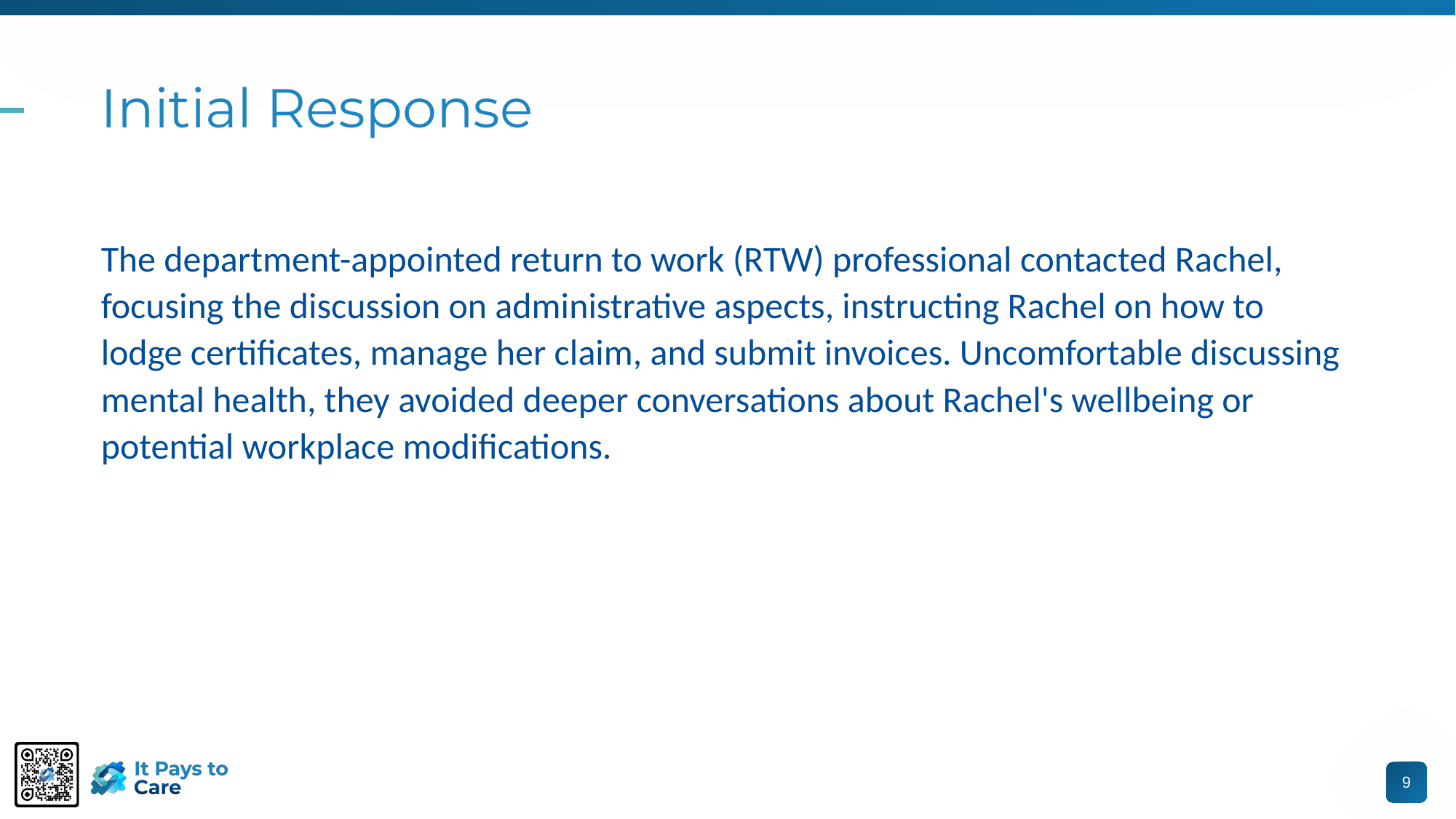

# Initial Response
The department-appointed return to work (RTW) professional contacted Rachel, focusing the discussion on administrative aspects, instructing Rachel on how to lodge certificates, manage her claim, and submit invoices. Uncomfortable discussing mental health, they avoided deeper conversations about Rachel's wellbeing or potential workplace modifications.